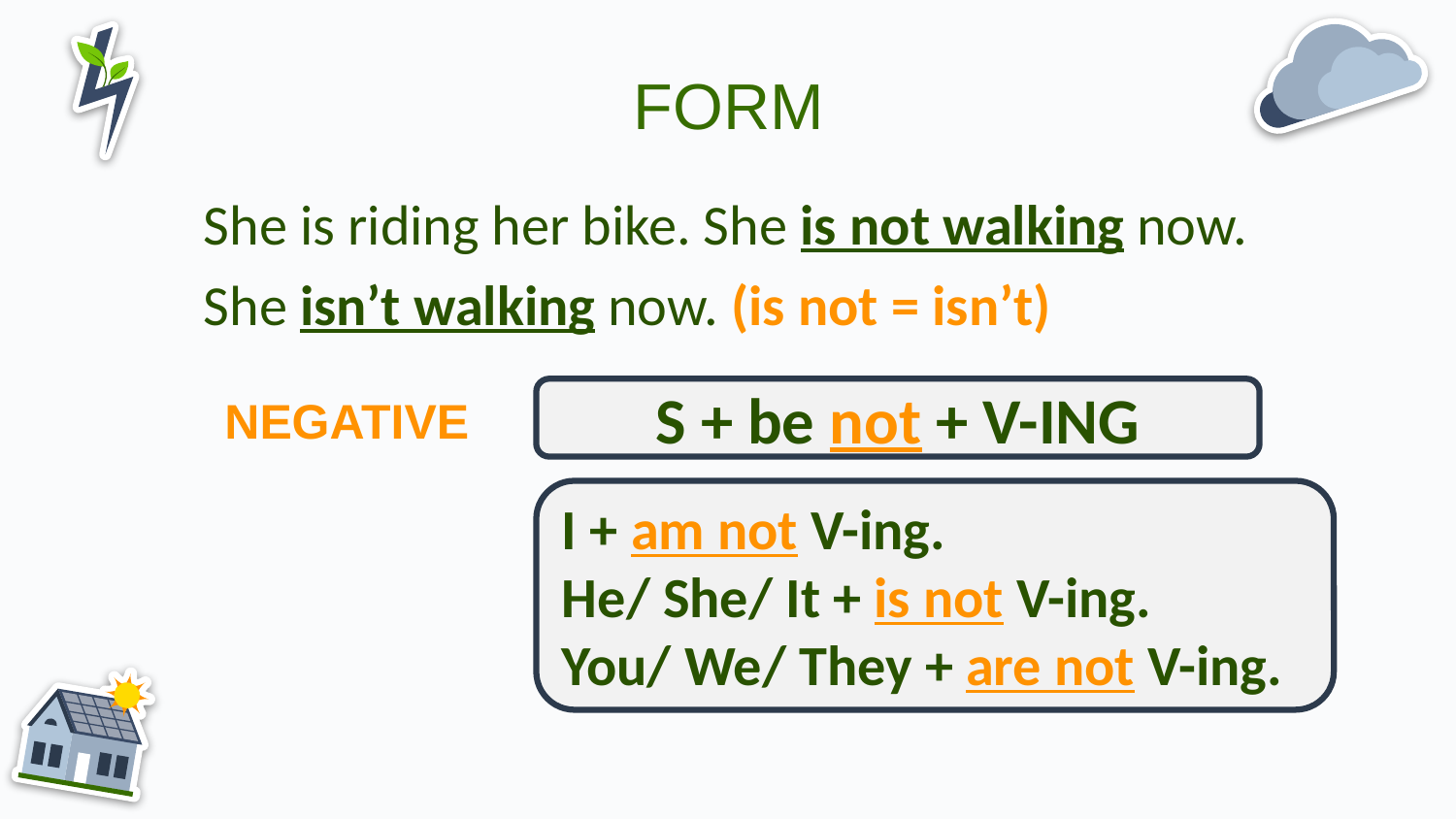

FORM
She is riding her bike. She is not walking now.
She isn’t walking now. (is not = isn’t)
# NEGATIVE
S + be not + V-ING
I + am not V-ing.
He/ She/ It + is not V-ing.
You/ We/ They + are not V-ing.